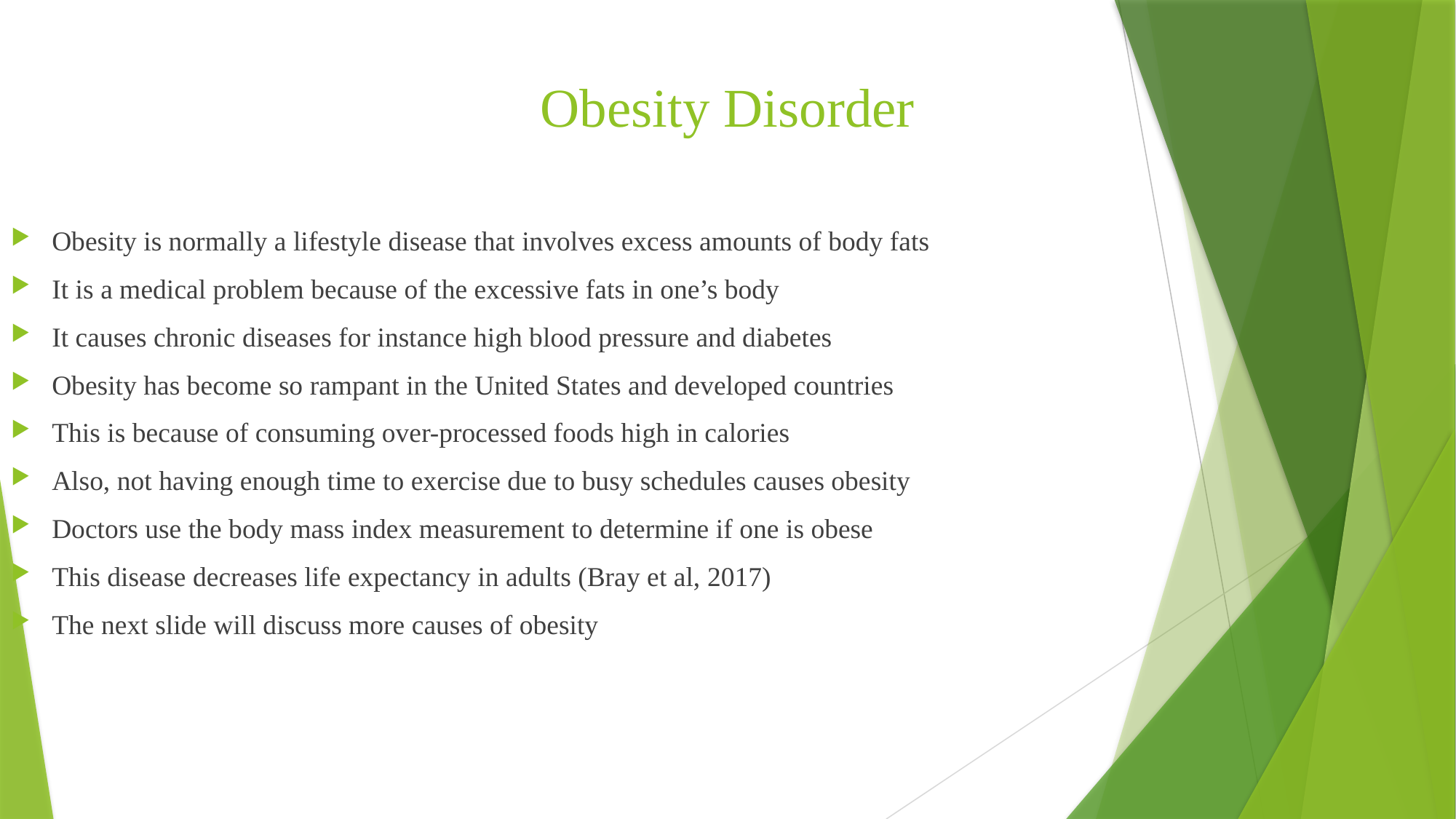

# Obesity Disorder
Obesity is normally a lifestyle disease that involves excess amounts of body fats
It is a medical problem because of the excessive fats in one’s body
It causes chronic diseases for instance high blood pressure and diabetes
Obesity has become so rampant in the United States and developed countries
This is because of consuming over-processed foods high in calories
Also, not having enough time to exercise due to busy schedules causes obesity
Doctors use the body mass index measurement to determine if one is obese
This disease decreases life expectancy in adults (Bray et al, 2017)
The next slide will discuss more causes of obesity